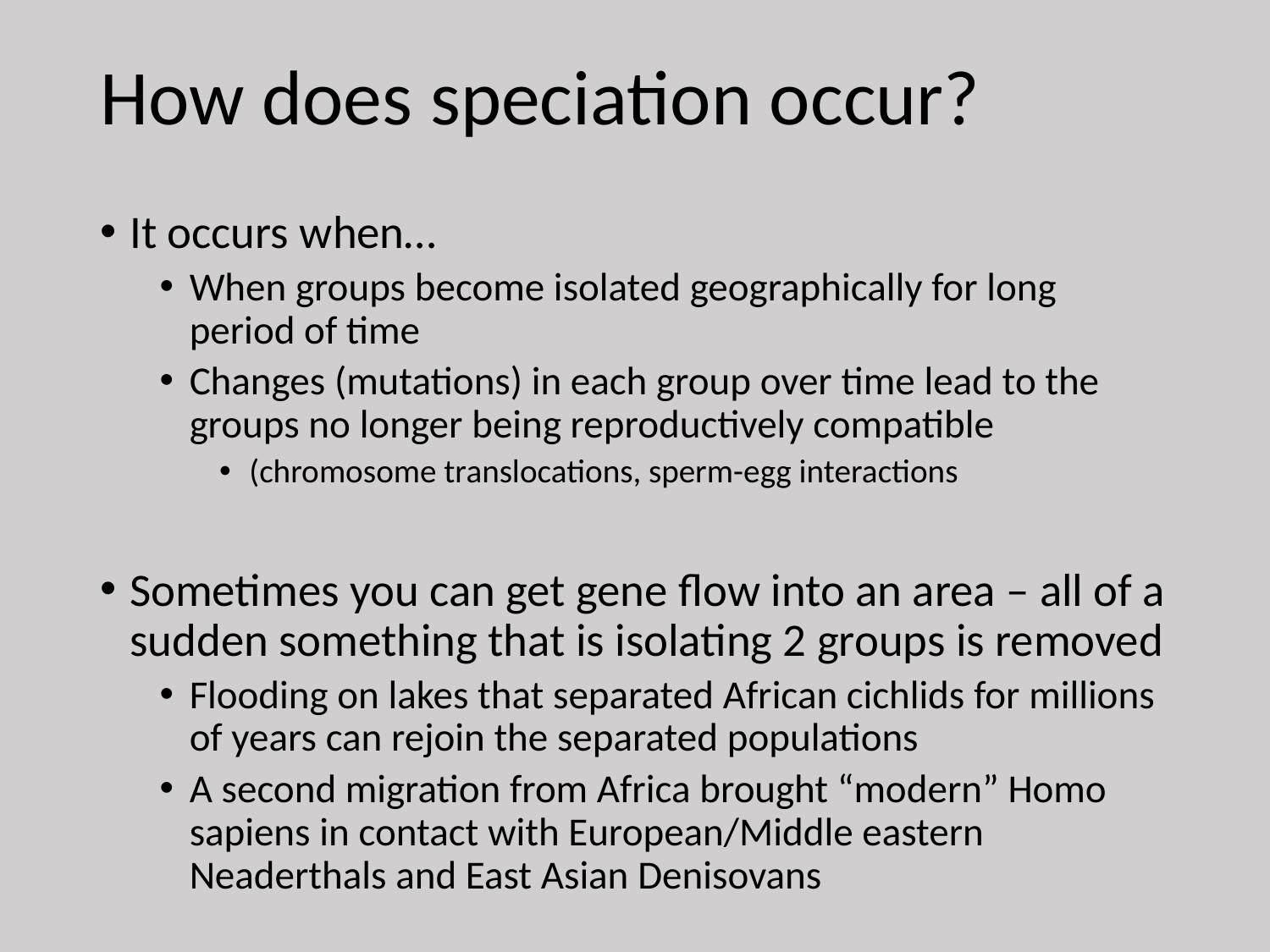

# How does speciation occur?
It occurs when…
When groups become isolated geographically for long period of time
Changes (mutations) in each group over time lead to the groups no longer being reproductively compatible
(chromosome translocations, sperm-egg interactions

Sometimes you can get gene flow into an area – all of a sudden something that is isolating 2 groups is removed
Flooding on lakes that separated African cichlids for millions of years can rejoin the separated populations
A second migration from Africa brought “modern” Homo sapiens in contact with European/Middle eastern Neaderthals and East Asian Denisovans